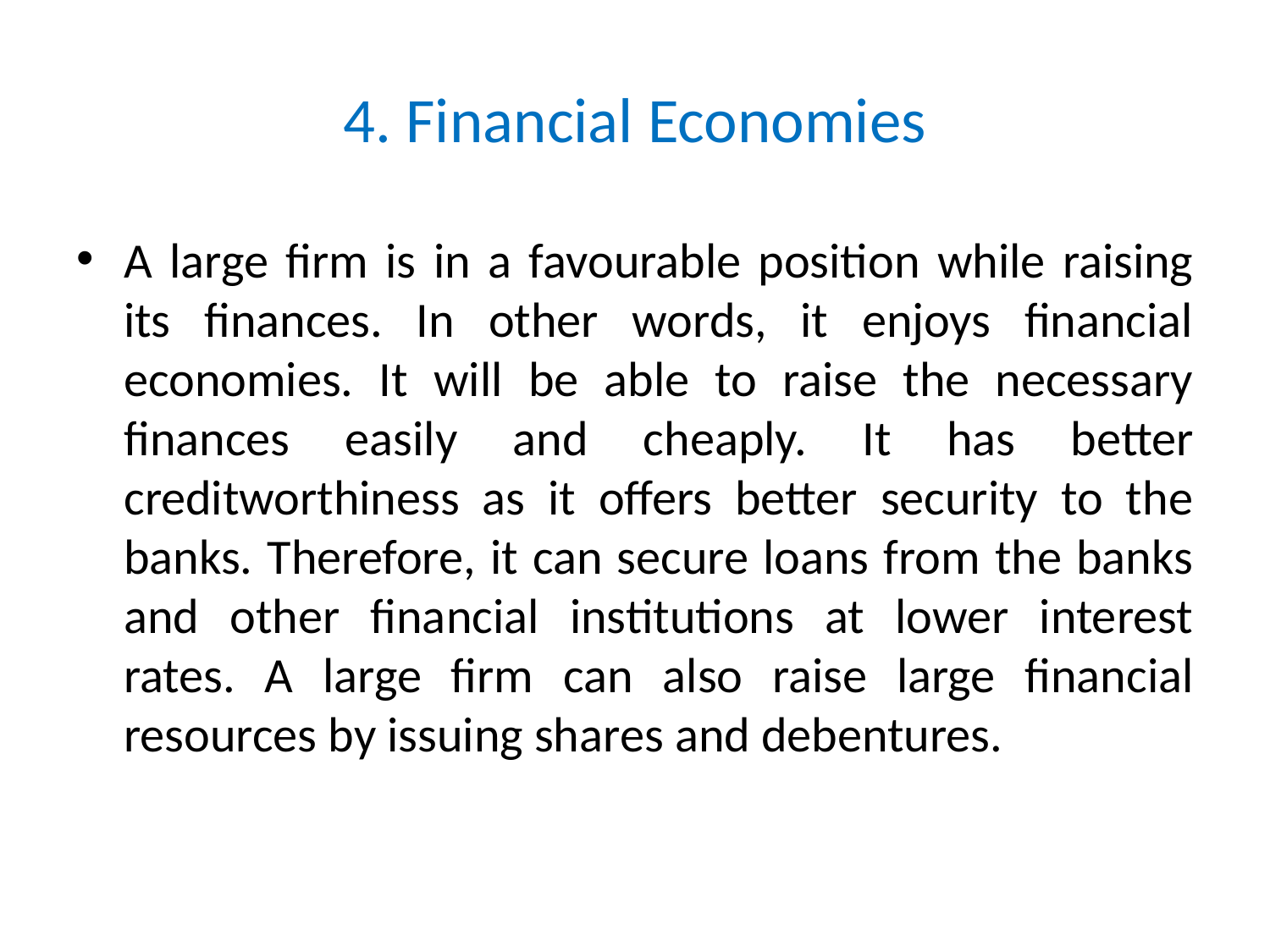

# 4. Financial Economies
A large firm is in a favourable position while raising its finances. In other words, it enjoys financial economies. It will be able to raise the necessary finances easily and cheaply. It has better creditworthiness as it offers better security to the banks. Therefore, it can secure loans from the banks and other financial institutions at lower interest rates. A large firm can also raise large financial resources by issuing shares and debentures.